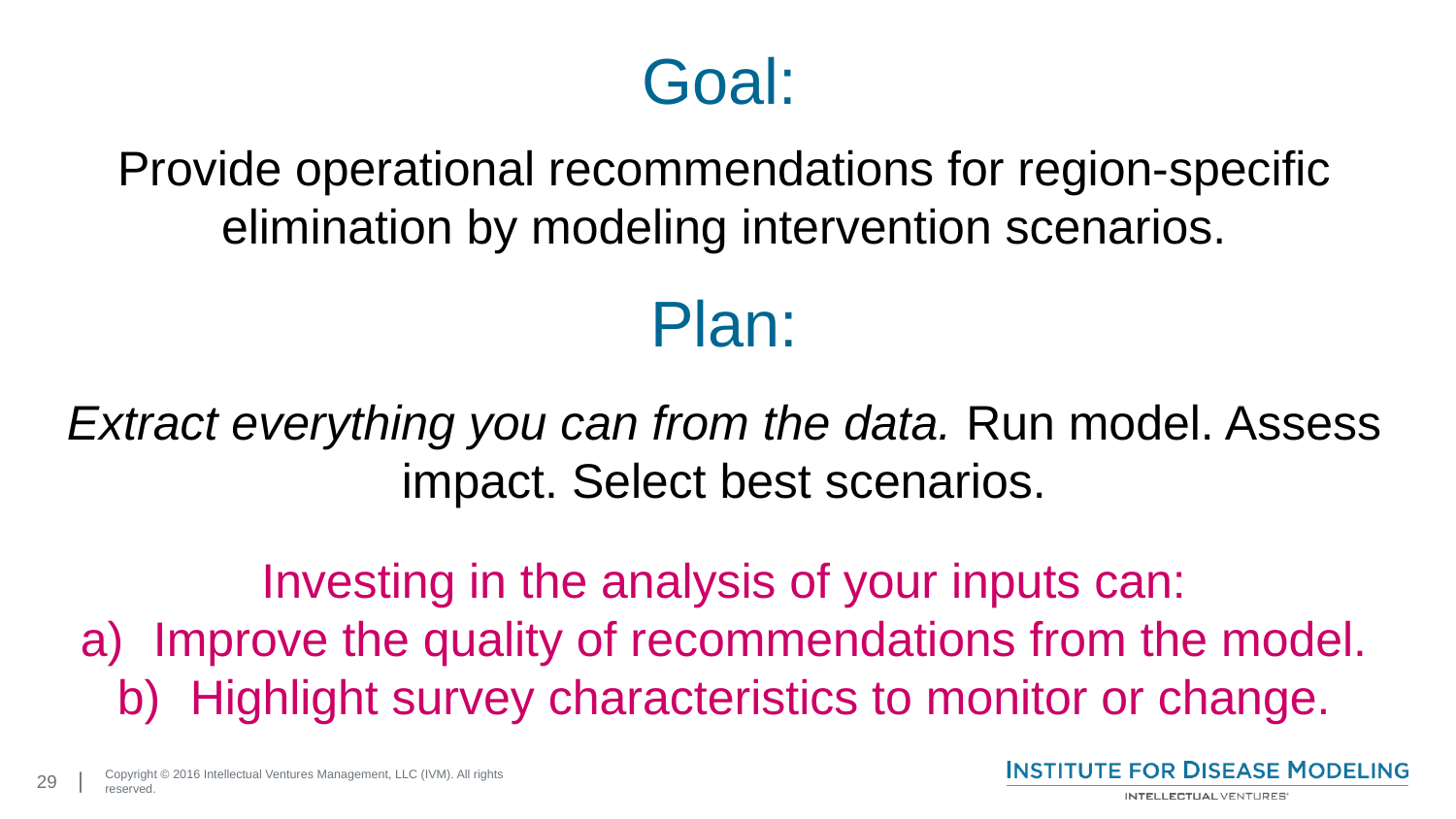

# Goal:
Provide operational recommendations for region-specific elimination by modeling intervention scenarios.
Plan:
Extract everything you can from the data. Run model. Assess impact. Select best scenarios.
Investing in the analysis of your inputs can:
Improve the quality of recommendations from the model.
Highlight survey characteristics to monitor or change.